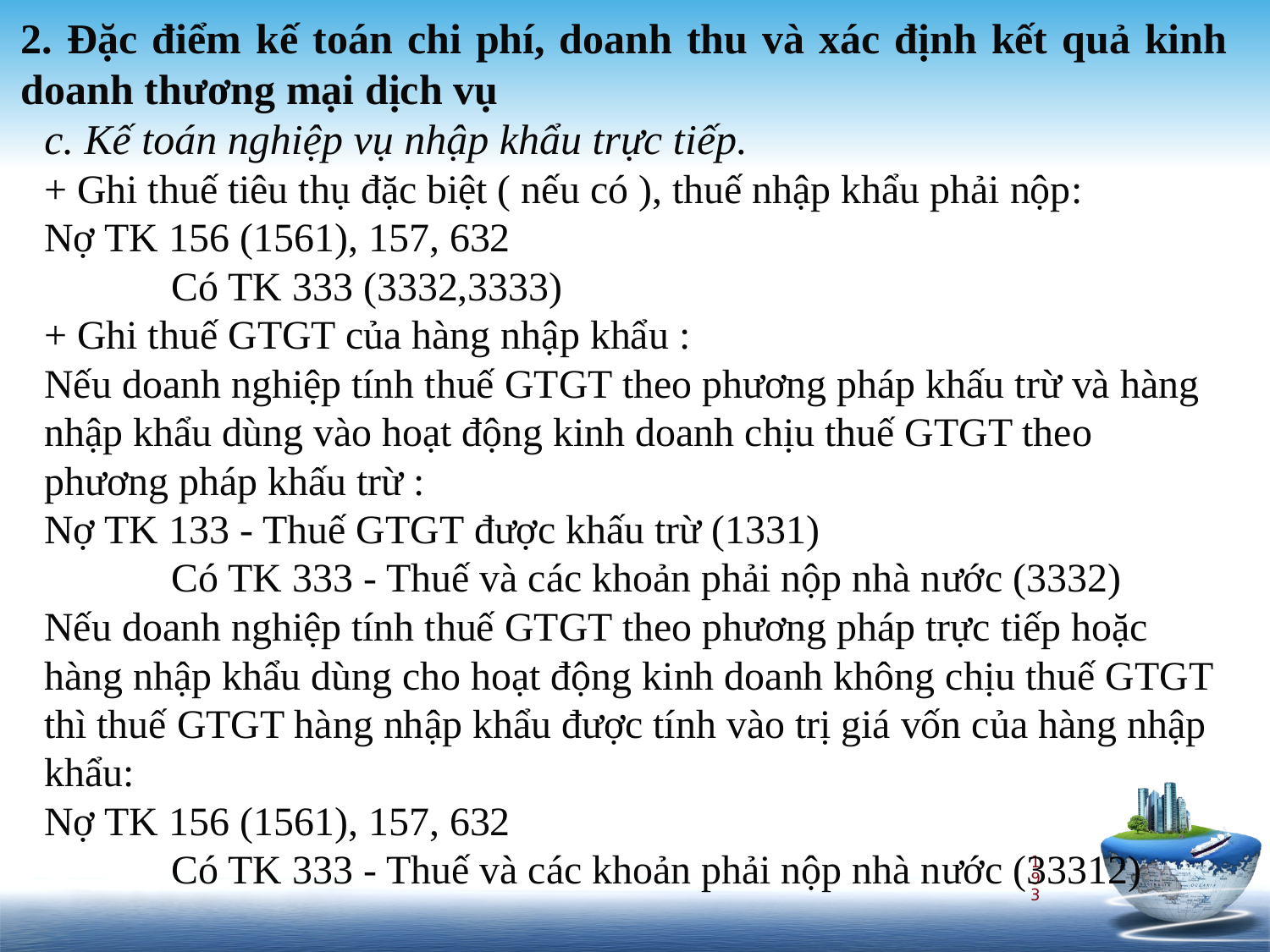

2. Đặc điểm kế toán chi phí, doanh thu và xác định kết quả kinh doanh thương mại dịch vụ
c. Kế toán nghiệp vụ nhập khẩu trực tiếp.
+ Ghi thuế tiêu thụ đặc biệt ( nếu có ), thuế nhập khẩu phải nộp:
Nợ TK 156 (1561), 157, 632
	Có TK 333 (3332,3333)
+ Ghi thuế GTGT của hàng nhập khẩu :
Nếu doanh nghiệp tính thuế GTGT theo phương pháp khấu trừ và hàng nhập khẩu dùng vào hoạt động kinh doanh chịu thuế GTGT theo phương pháp khấu trừ :
Nợ TK 133 - Thuế GTGT được khấu trừ (1331)
	Có TK 333 - Thuế và các khoản phải nộp nhà nước (3332)
Nếu doanh nghiệp tính thuế GTGT theo phương pháp trực tiếp hoặc hàng nhập khẩu dùng cho hoạt động kinh doanh không chịu thuế GTGT thì thuế GTGT hàng nhập khẩu được tính vào trị giá vốn của hàng nhập khẩu:
Nợ TK 156 (1561), 157, 632
     	Có TK 333 - Thuế và các khoản phải nộp nhà nước (33312)

193